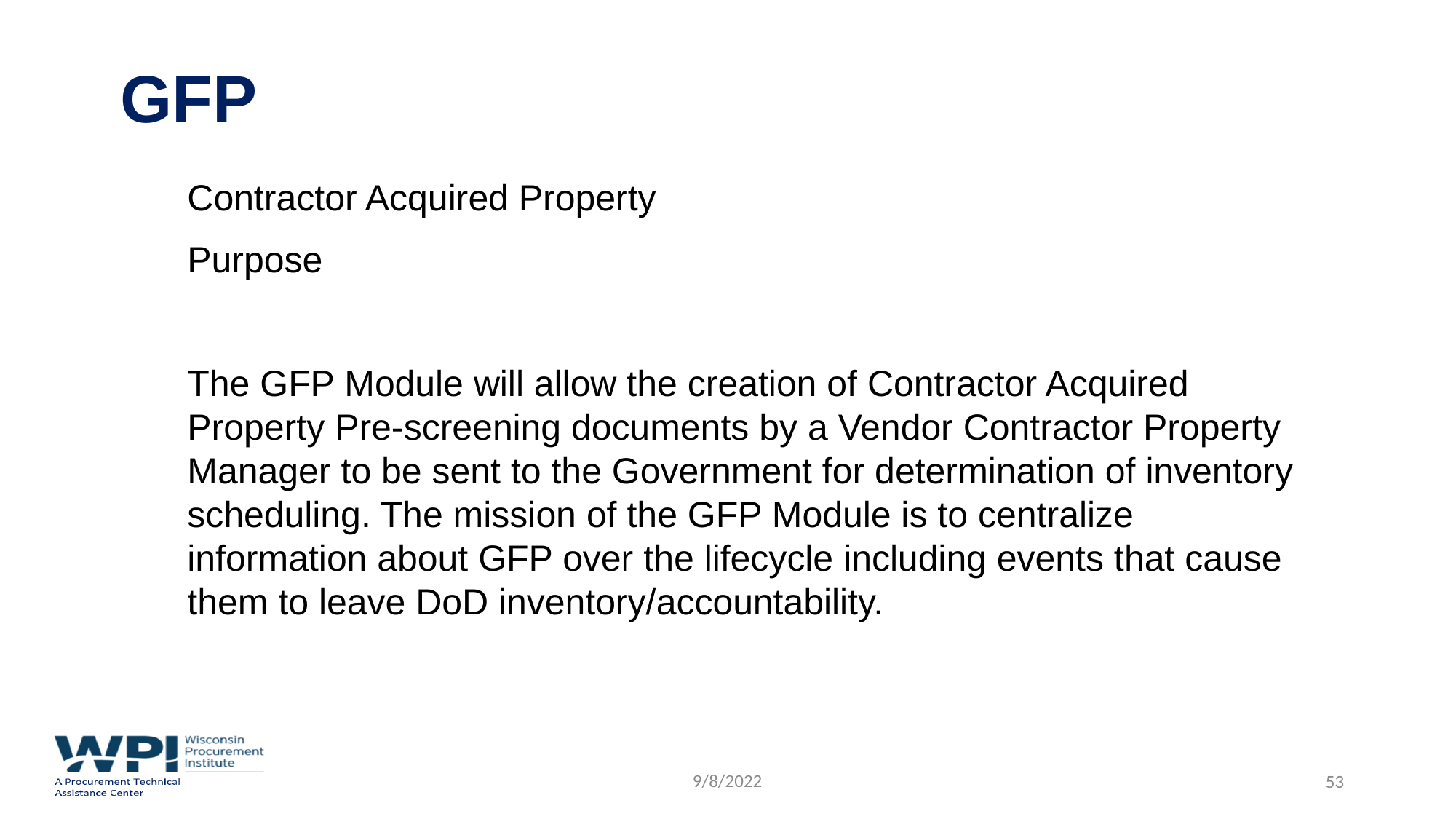

# GFP
Contractor Acquired Property
Purpose

The GFP Module will allow the creation of Contractor Acquired Property Pre-screening documents by a Vendor Contractor Property Manager to be sent to the Government for determination of inventory scheduling. The mission of the GFP Module is to centralize information about GFP over the lifecycle including events that cause them to leave DoD inventory/accountability.

9/8/2022
 53